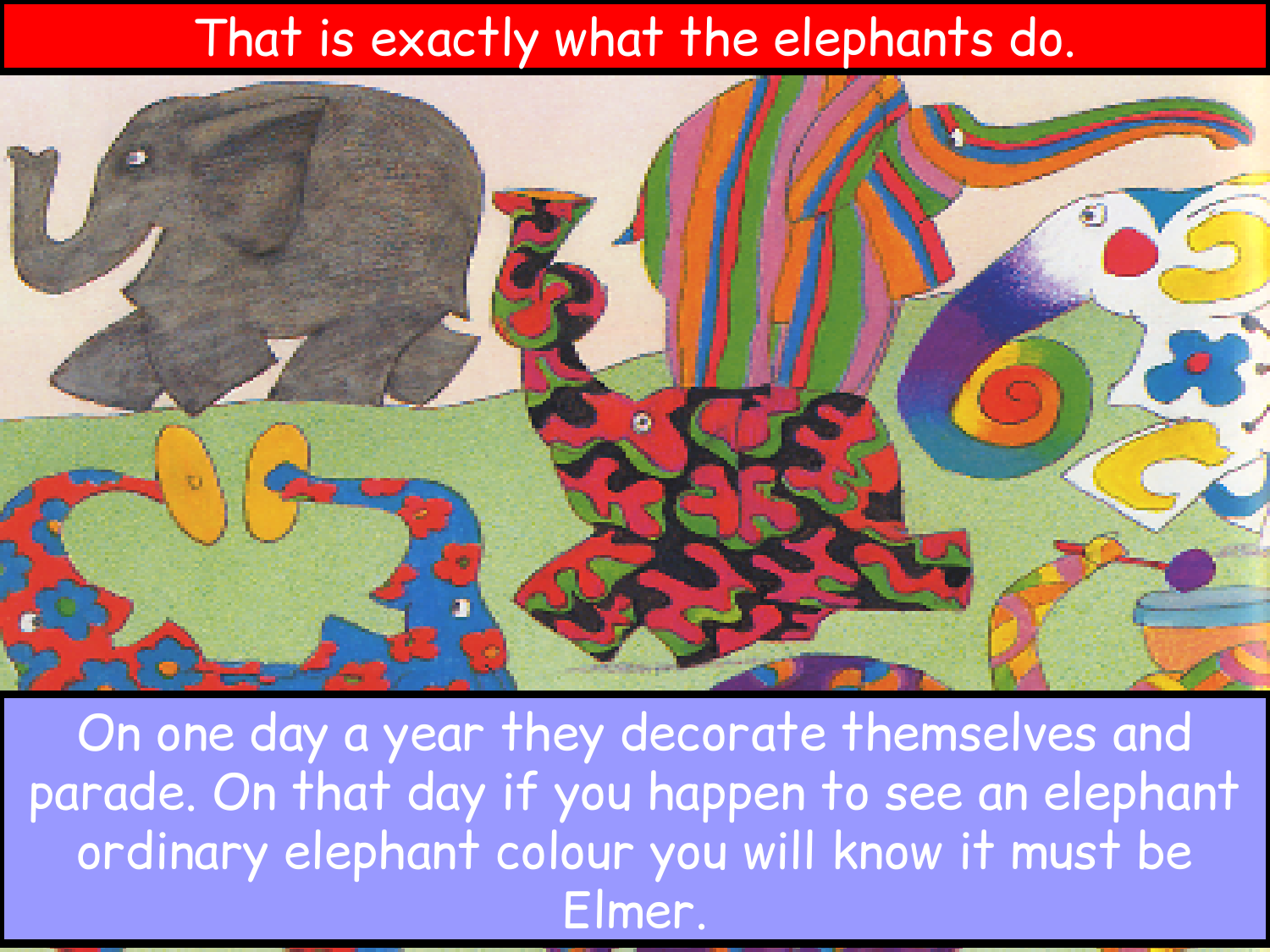

That is exactly what the elephants do.
On one day a year they decorate themselves and parade. On that day if you happen to see an elephant ordinary elephant colour you will know it must be Elmer.